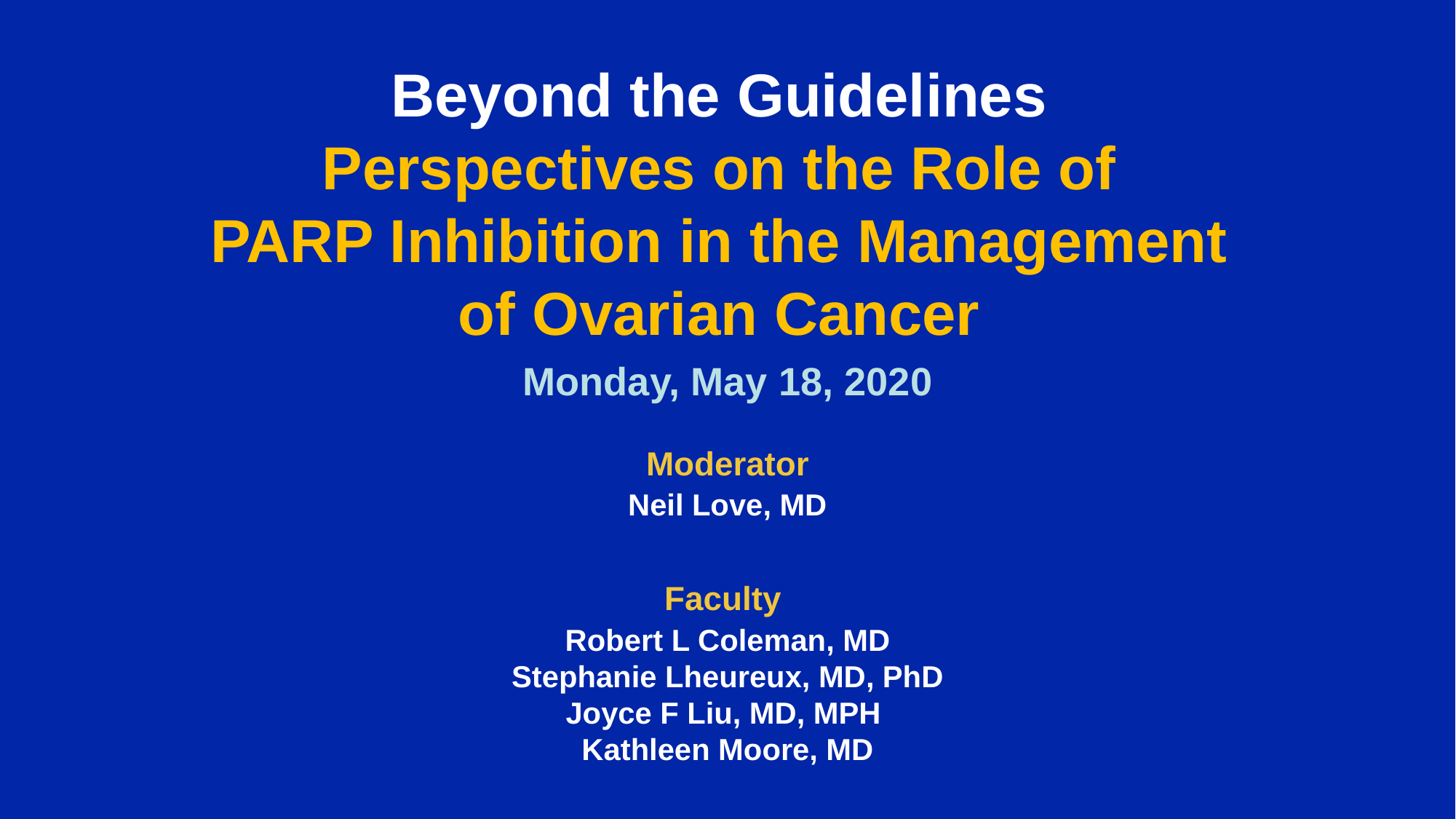

Beyond the Guidelines
Perspectives on the Role of
PARP Inhibition in the Management
of Ovarian Cancer
Monday, May 18, 2020
Moderator
Neil Love, MD
Faculty
Robert L Coleman, MD
Stephanie Lheureux, MD, PhD
Joyce F Liu, MD, MPH
Kathleen Moore, MD